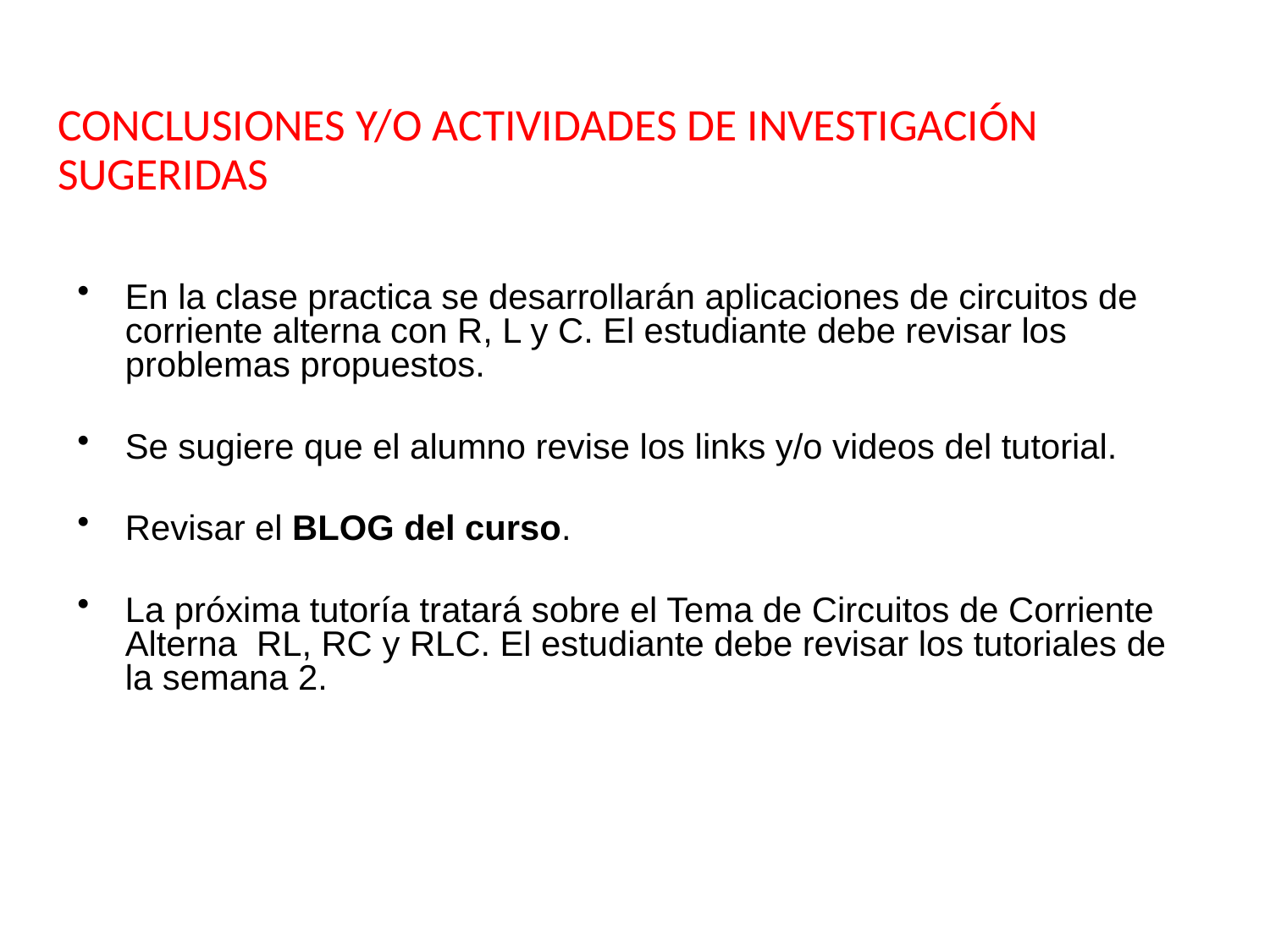

# CONCLUSIONES Y/O ACTIVIDADES DE INVESTIGACIÓN SUGERIDAS
En la clase practica se desarrollarán aplicaciones de circuitos de corriente alterna con R, L y C. El estudiante debe revisar los problemas propuestos.

Se sugiere que el alumno revise los links y/o videos del tutorial.

Revisar el BLOG del curso.

La próxima tutoría tratará sobre el Tema de Circuitos de Corriente Alterna  RL, RC y RLC. El estudiante debe revisar los tutoriales de la semana 2.